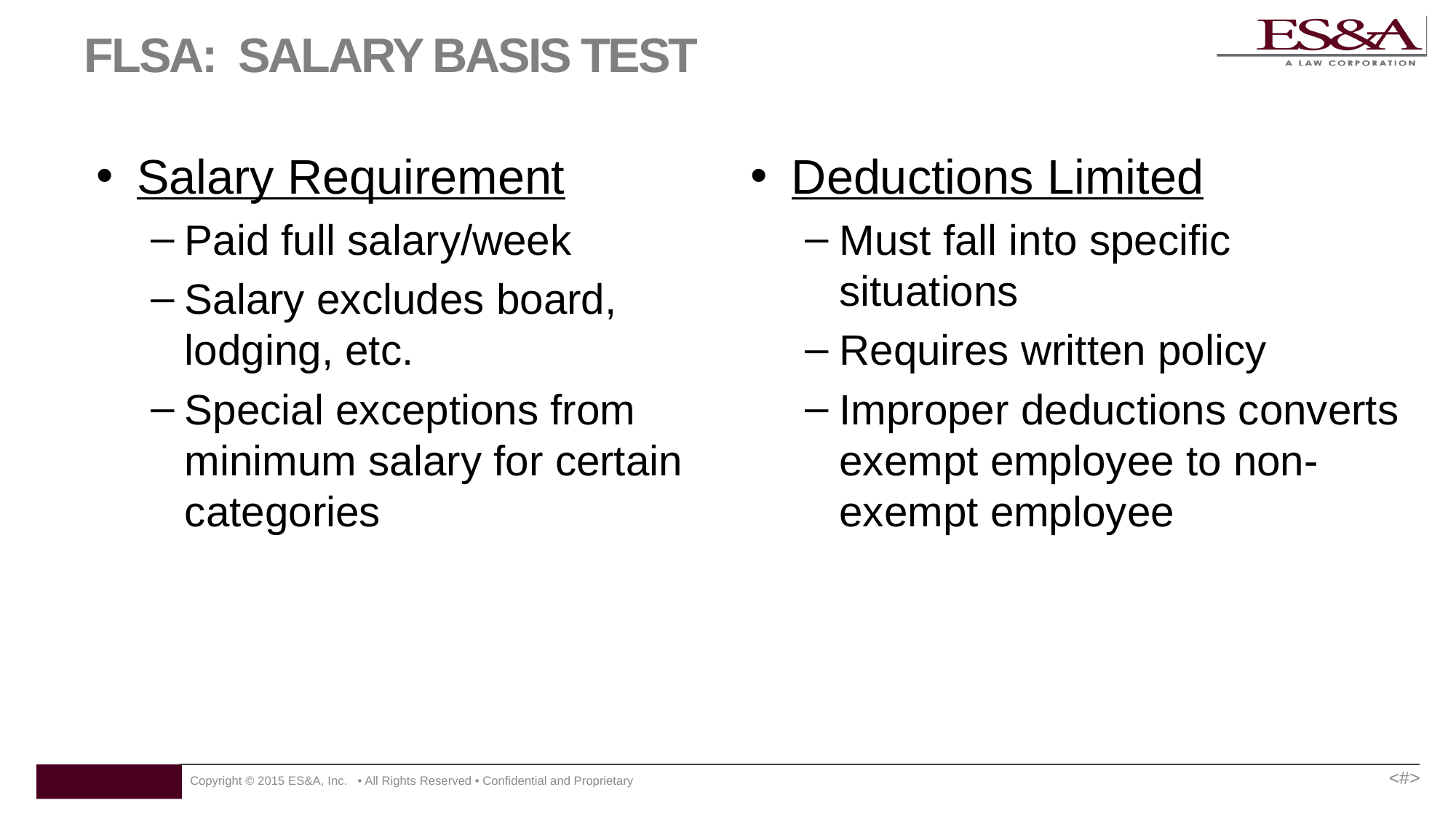

# FLSA:  SALARY BASIS TEST
Salary Requirement
Paid full salary/week
Salary excludes board, lodging, etc.
Special exceptions from minimum salary for certain categories
Deductions Limited
Must fall into specific situations
Requires written policy
Improper deductions converts exempt employee to non-exempt employee